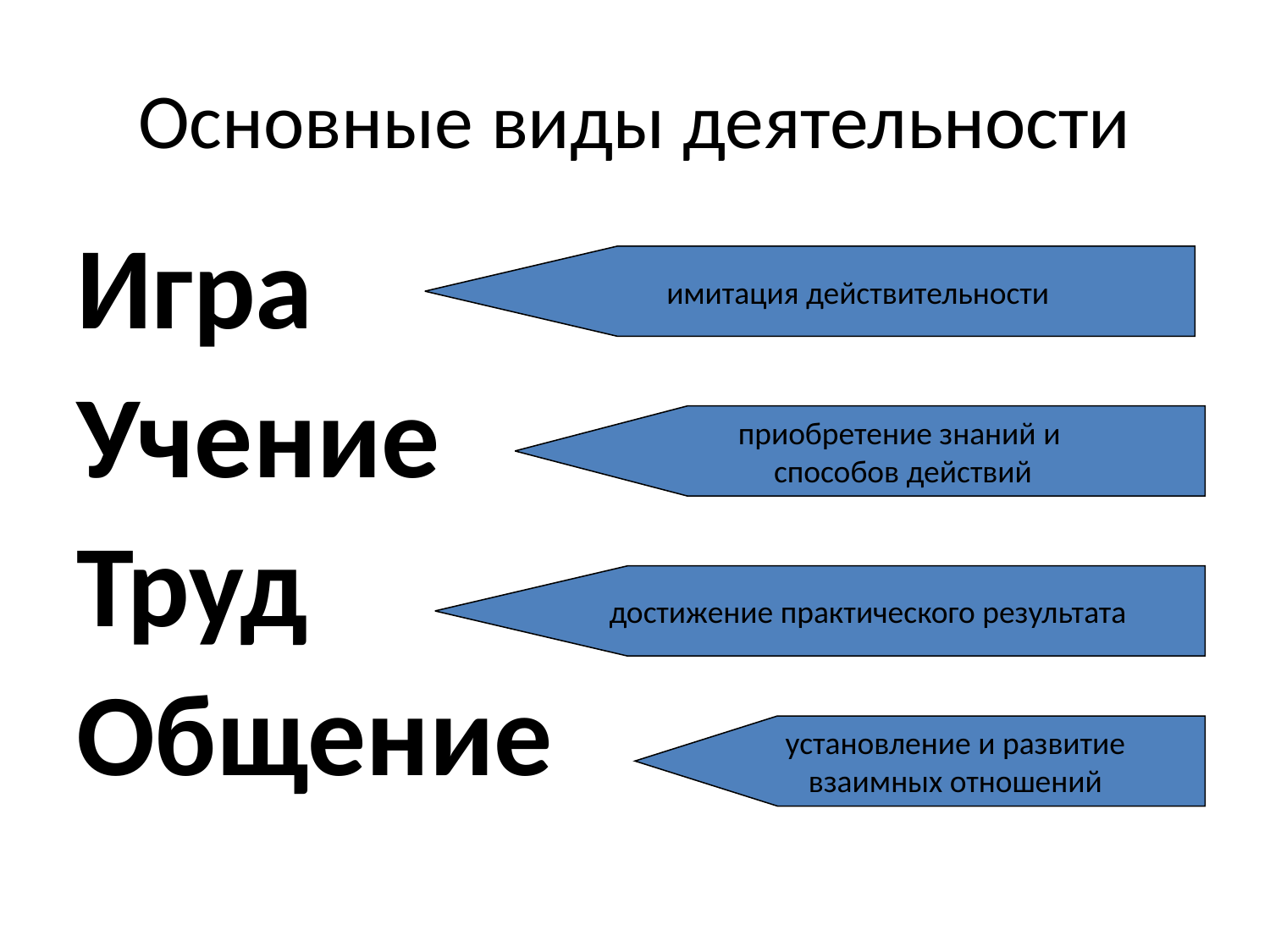

# Основные виды деятельности
Игра
Учение
Труд
Общение
имитация действительности
приобретение знаний и
способов действий
достижение практического результата
установление и развитие
взаимных отношений